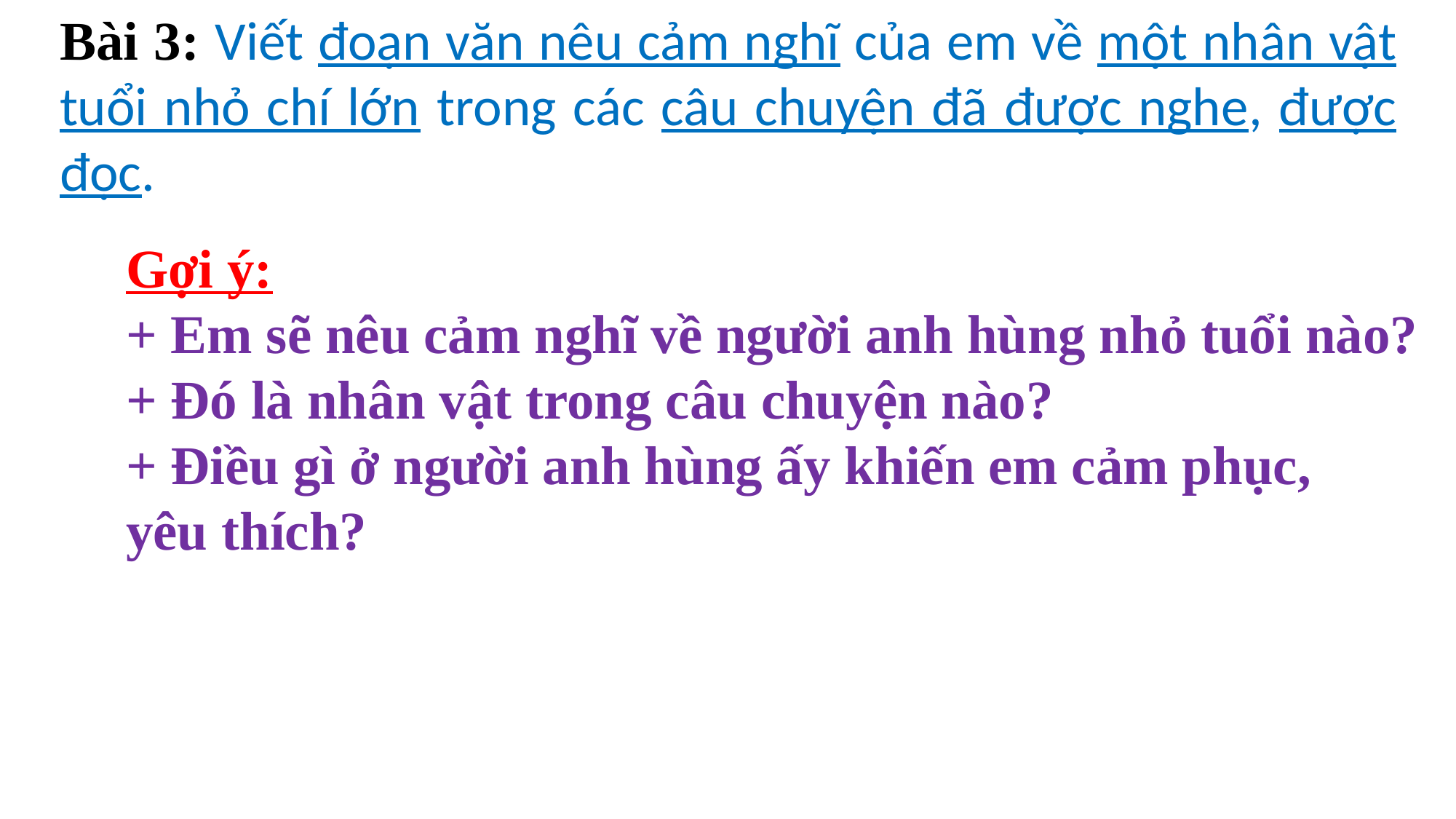

Bài 3: Viết đoạn văn nêu cảm nghĩ của em về một nhân vật tuổi nhỏ chí lớn trong các câu chuyện đã được nghe, được đọc.
Gợi ý:
+ Em sẽ nêu cảm nghĩ về người anh hùng nhỏ tuổi nào?
+ Đó là nhân vật trong câu chuyện nào?
+ Điều gì ở người anh hùng ấy khiến em cảm phục,
yêu thích?